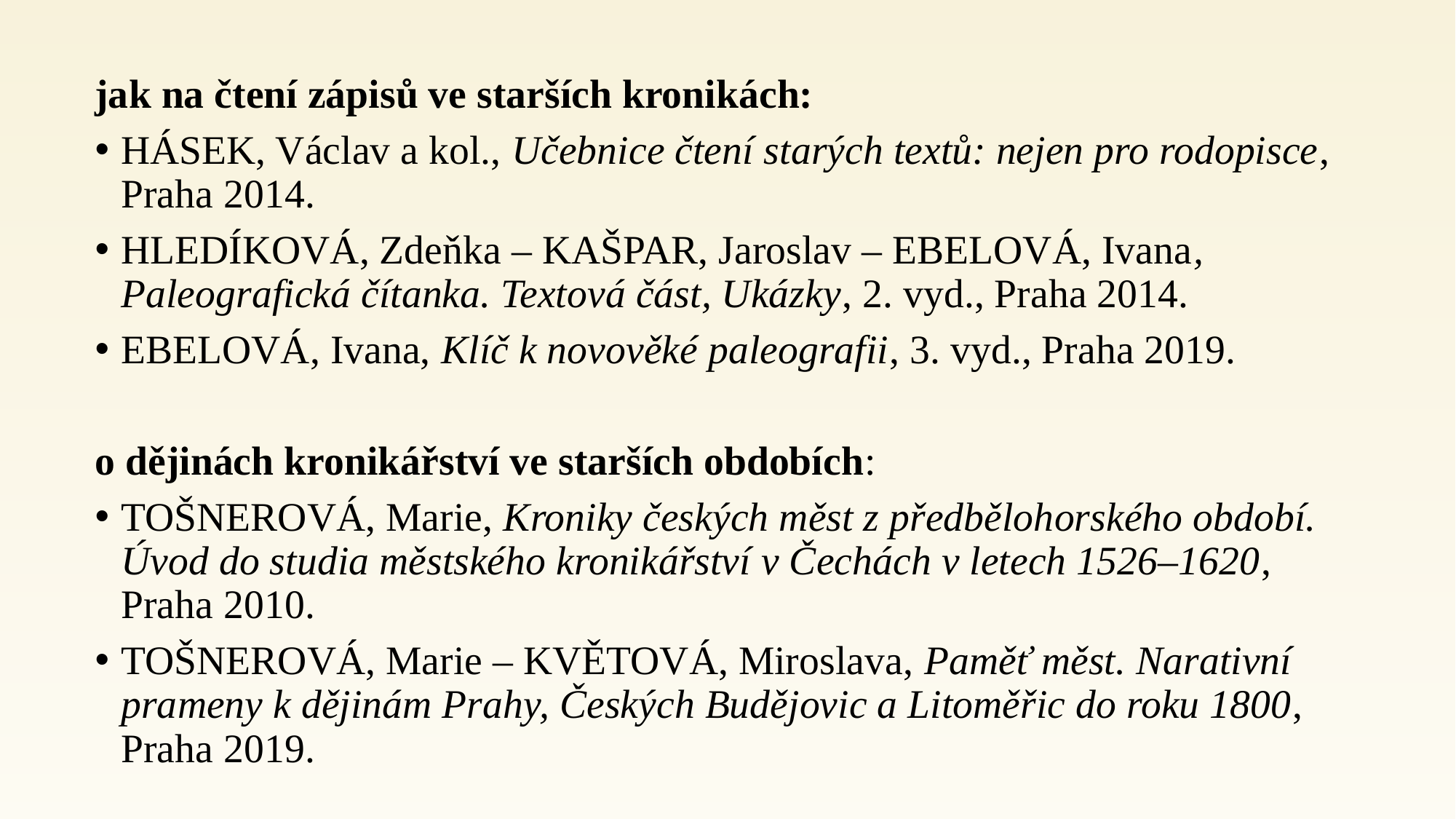

jak na čtení zápisů ve starších kronikách:
HÁSEK, Václav a kol., Učebnice čtení starých textů: nejen pro rodopisce, Praha 2014.
HLEDÍKOVÁ, Zdeňka – KAŠPAR, Jaroslav – EBELOVÁ, Ivana, Paleografická čítanka. Textová část, Ukázky, 2. vyd., Praha 2014.
EBELOVÁ, Ivana, Klíč k novověké paleografii, 3. vyd., Praha 2019.

o dějinách kronikářství ve starších obdobích:
TOŠNEROVÁ, Marie, Kroniky českých měst z předbělohorského období. Úvod do studia městského kronikářství v Čechách v letech 1526–1620, Praha 2010.
TOŠNEROVÁ, Marie – KVĚTOVÁ, Miroslava, Paměť měst. Narativní prameny k dějinám Prahy, Českých Budějovic a Litoměřic do roku 1800, Praha 2019.